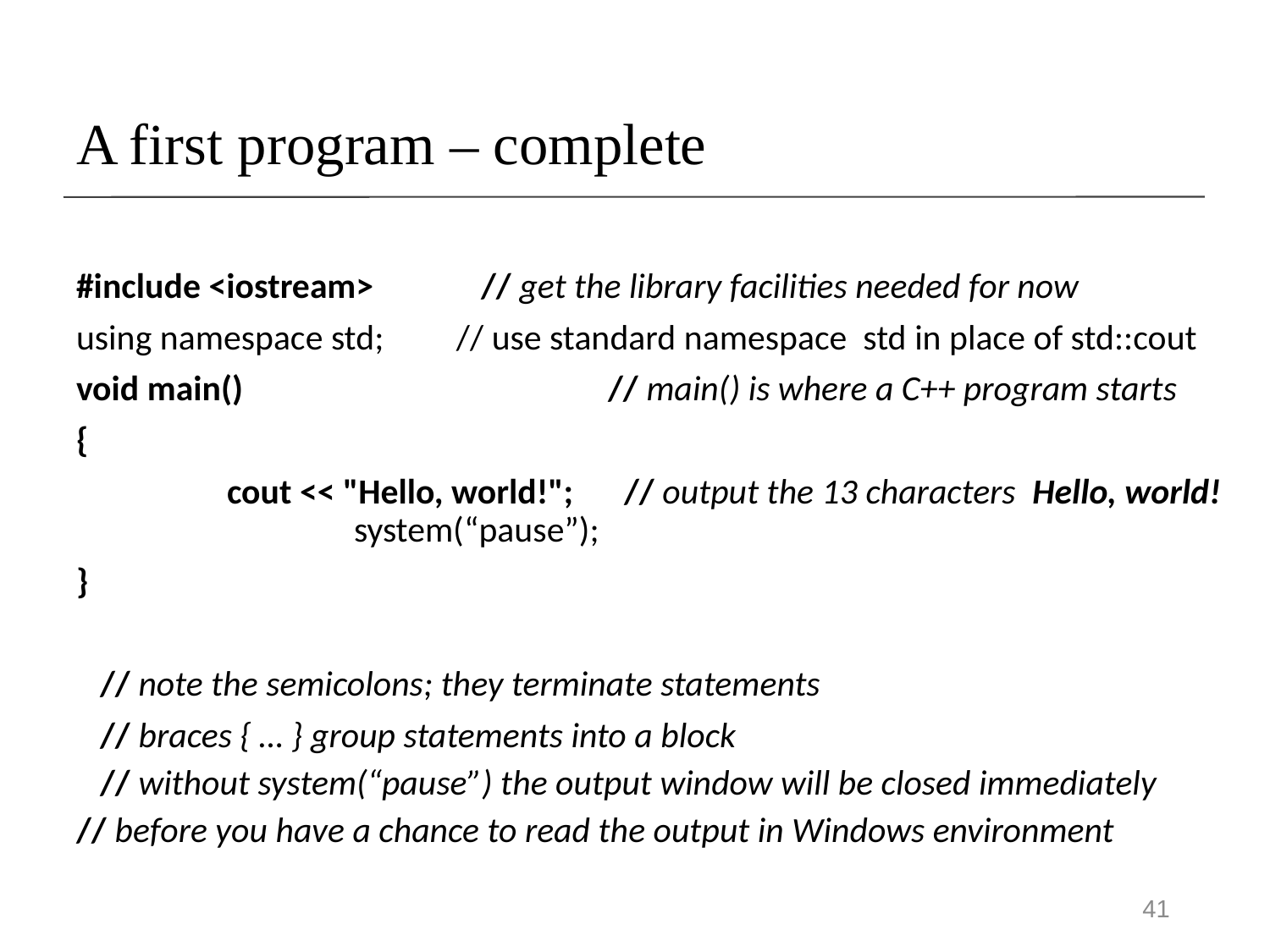

# A first program – complete

#include <iostream>	// get the library facilities needed for now
using namespace std;         // use standard namespace  std in place of std::cout
void main()			// main() is where a C++ program starts
{
	     	cout << "Hello, world!";	  // output the 13 characters  Hello, world!	             	system(“pause”);
}

	// note the semicolons; they terminate statements
	// braces { … } group statements into a block
	// without system(“pause”) the output window will be closed immediately
// before you have a chance to read the output in Windows environment

41